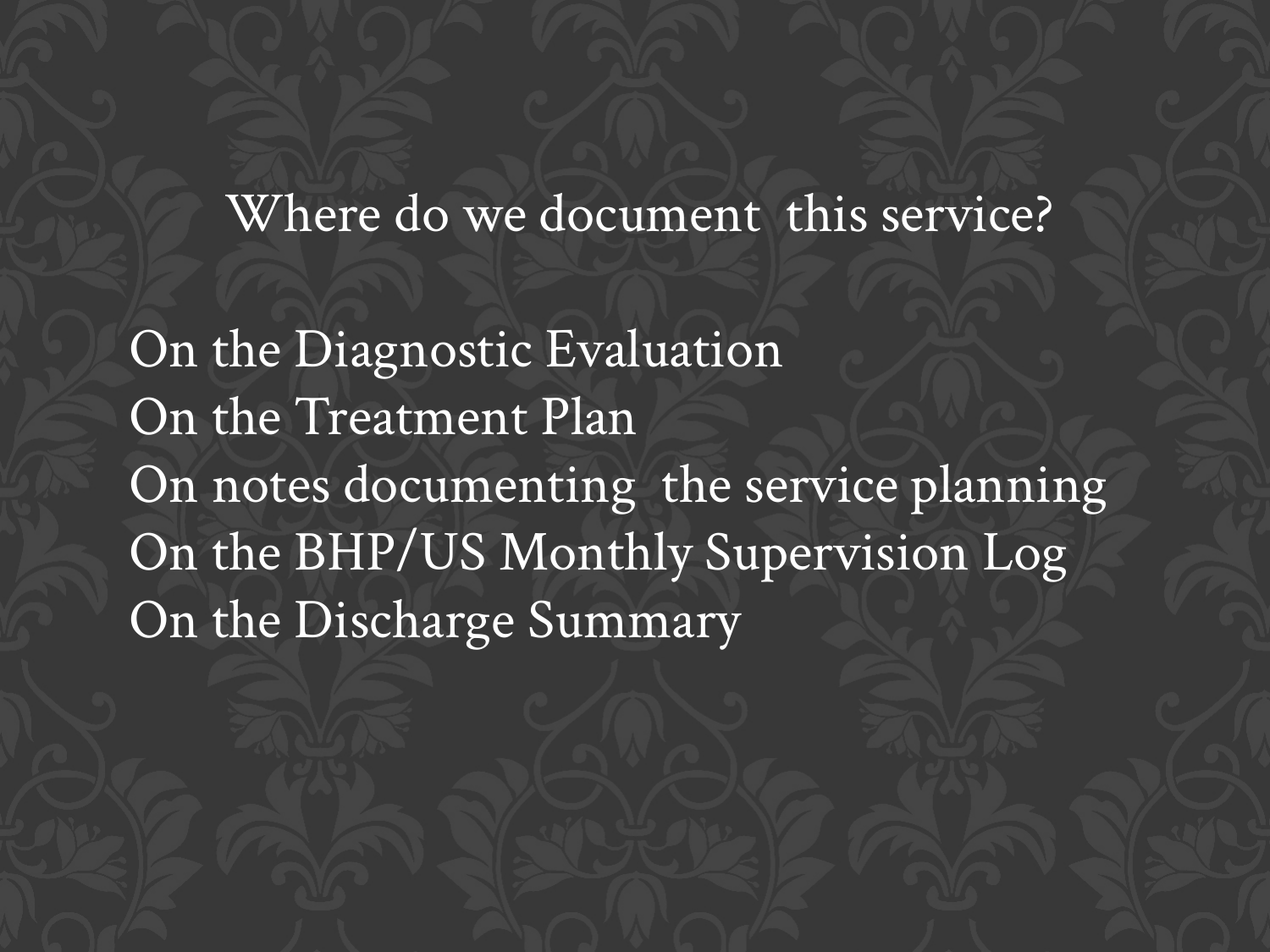

Where do we document  this service?

On the Diagnostic Evaluation
On the Treatment Plan
On notes documenting  the service planning
On the BHP/US Monthly Supervision Log
On the Discharge Summary